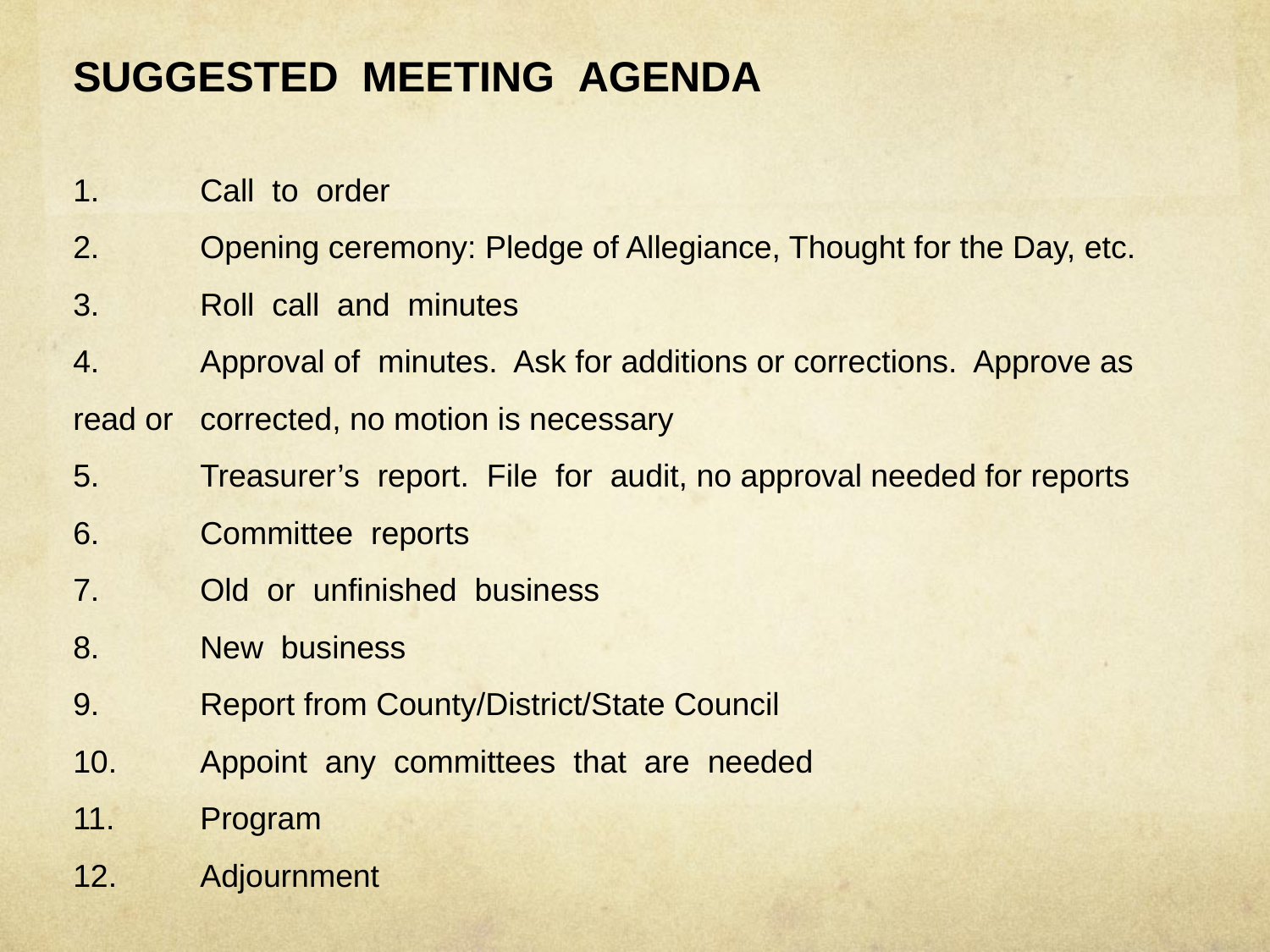

SUGGESTED  MEETING  AGENDA

1.  	Call  to  order
2.       	Opening ceremony: Pledge of Allegiance, Thought for the Day, etc.
3.  	Roll  call  and  minutes
4.  	Approval of  minutes.  Ask for additions or corrections.  Approve as read or 	corrected, no motion is necessary
5.  	Treasurer’s  report.  File  for  audit, no approval needed for reports
6.  	Committee  reports
7.  	Old  or  unfinished  business
8.  	New  business
9.	Report from County/District/State Council
10.  	Appoint  any  committees  that  are  needed
11. 	Program
12. 	Adjournment